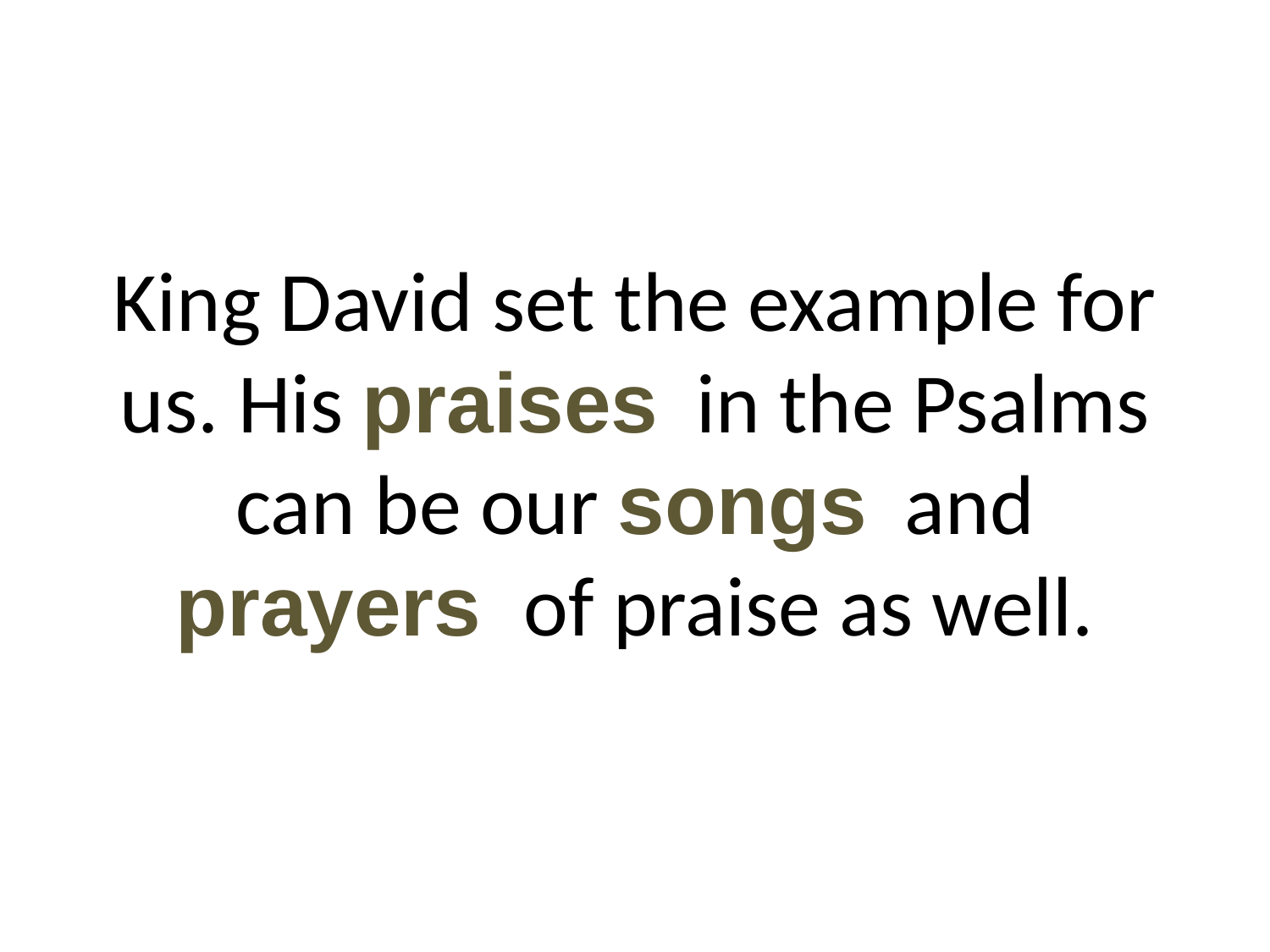

King David set the example for us. His praises  in the Psalms can be our songs  and prayers  of praise as well.